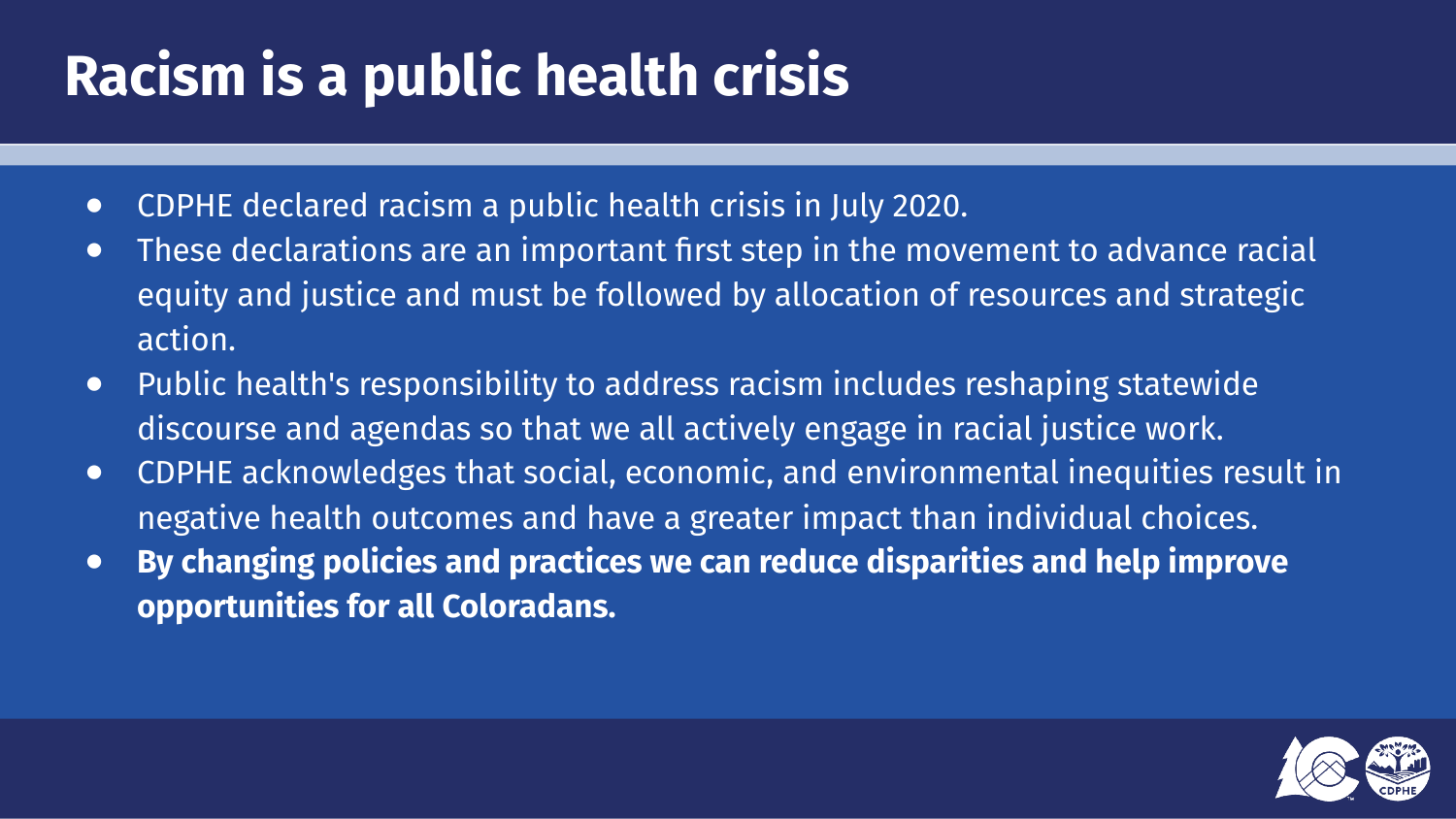

# Racism is a public health crisis
CDPHE declared racism a public health crisis in July 2020.
These declarations are an important first step in the movement to advance racial equity and justice and must be followed by allocation of resources and strategic action.
Public health's responsibility to address racism includes reshaping statewide discourse and agendas so that we all actively engage in racial justice work.
CDPHE acknowledges that social, economic, and environmental inequities result in negative health outcomes and have a greater impact than individual choices.
By changing policies and practices we can reduce disparities and help improve opportunities for all Coloradans.